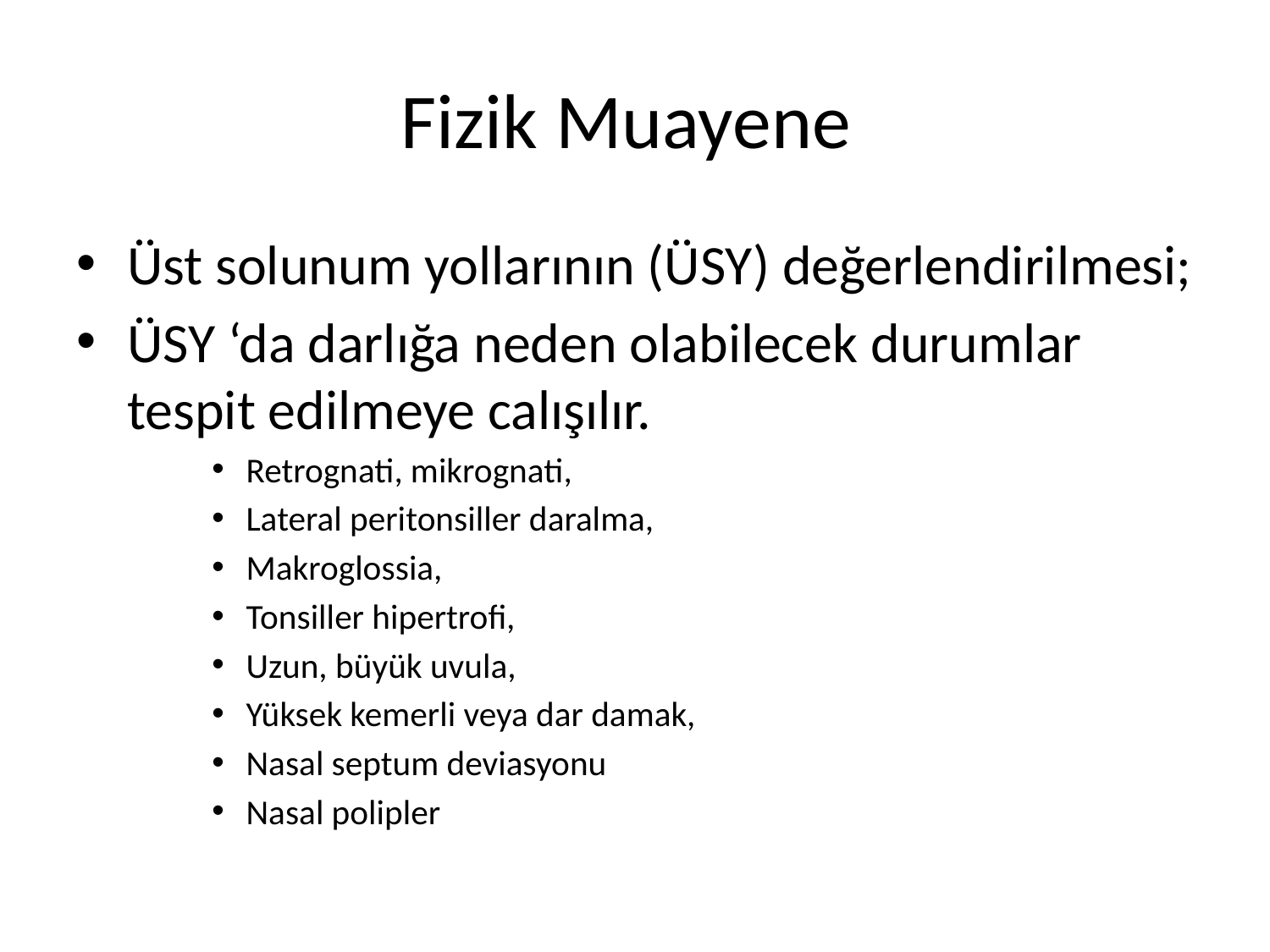

# Fizik Muayene
Üst solunum yollarının (ÜSY) değerlendirilmesi;
ÜSY ‘da darlığa neden olabilecek durumlar tespit edilmeye calışılır.
Retrognati, mikrognati,
Lateral peritonsiller daralma,
Makroglossia,
Tonsiller hipertrofi,
Uzun, büyük uvula,
Yüksek kemerli veya dar damak,
Nasal septum deviasyonu
Nasal polipler